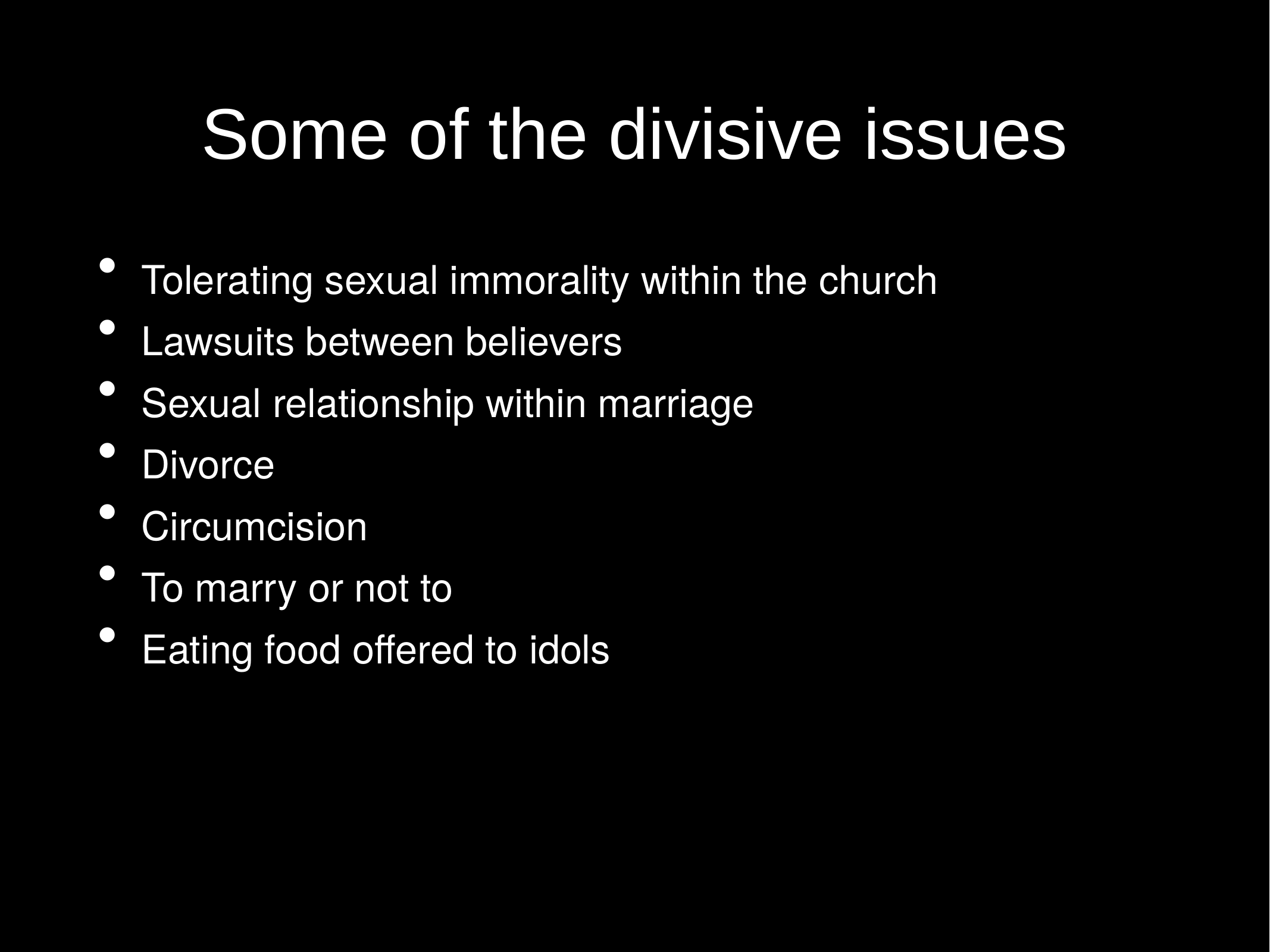

# Some of the divisive issues
Tolerating sexual immorality within the church
Lawsuits between believers
Sexual relationship within marriage
Divorce
Circumcision
To marry or not to
Eating food offered to idols